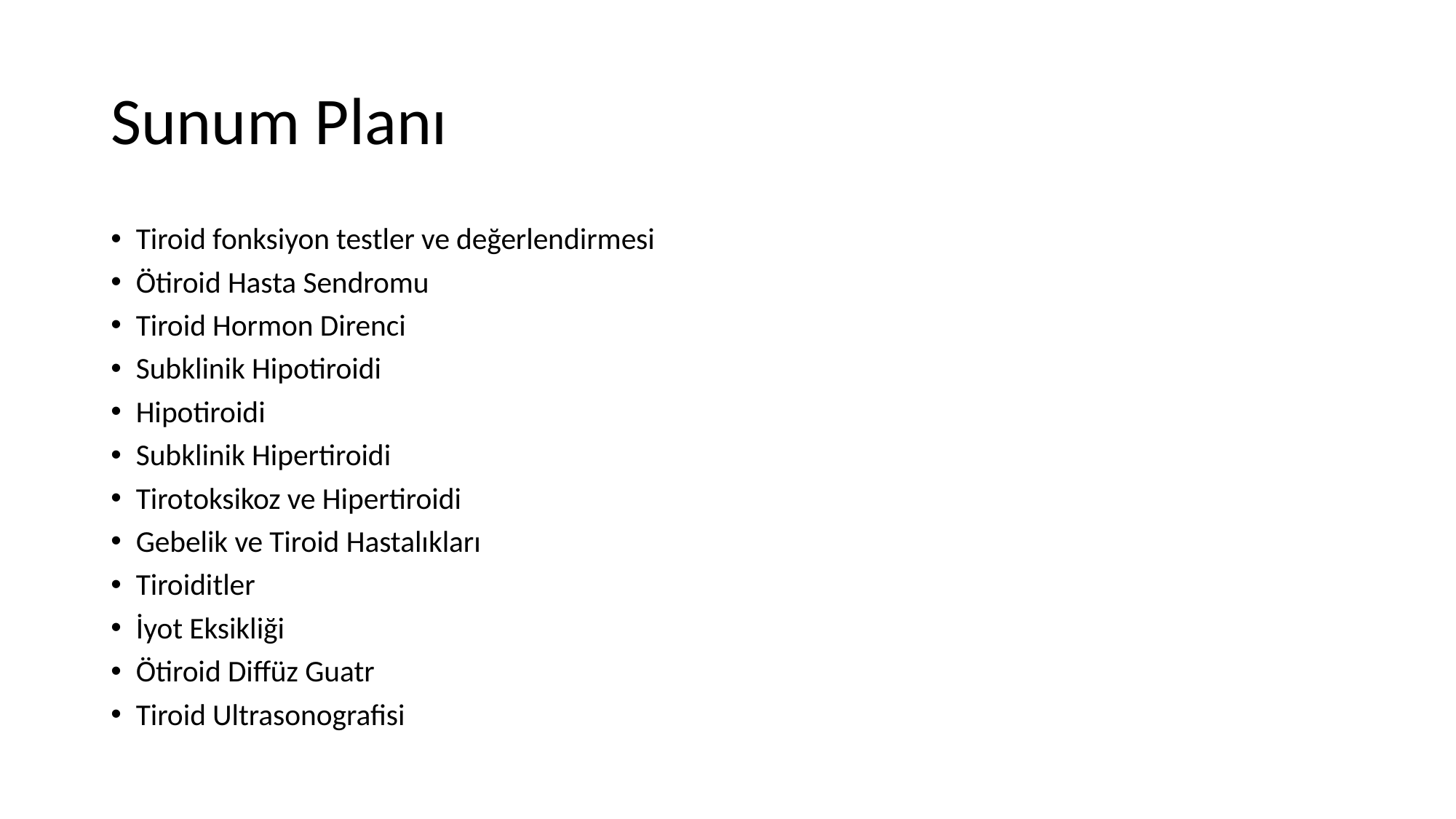

# Sunum Planı
Tiroid fonksiyon testler ve değerlendirmesi
Ötiroid Hasta Sendromu
Tiroid Hormon Direnci
Subklinik Hipotiroidi
Hipotiroidi
Subklinik Hipertiroidi
Tirotoksikoz ve Hipertiroidi
Gebelik ve Tiroid Hastalıkları
Tiroiditler
İyot Eksikliği
Ötiroid Diffüz Guatr
Tiroid Ultrasonografisi